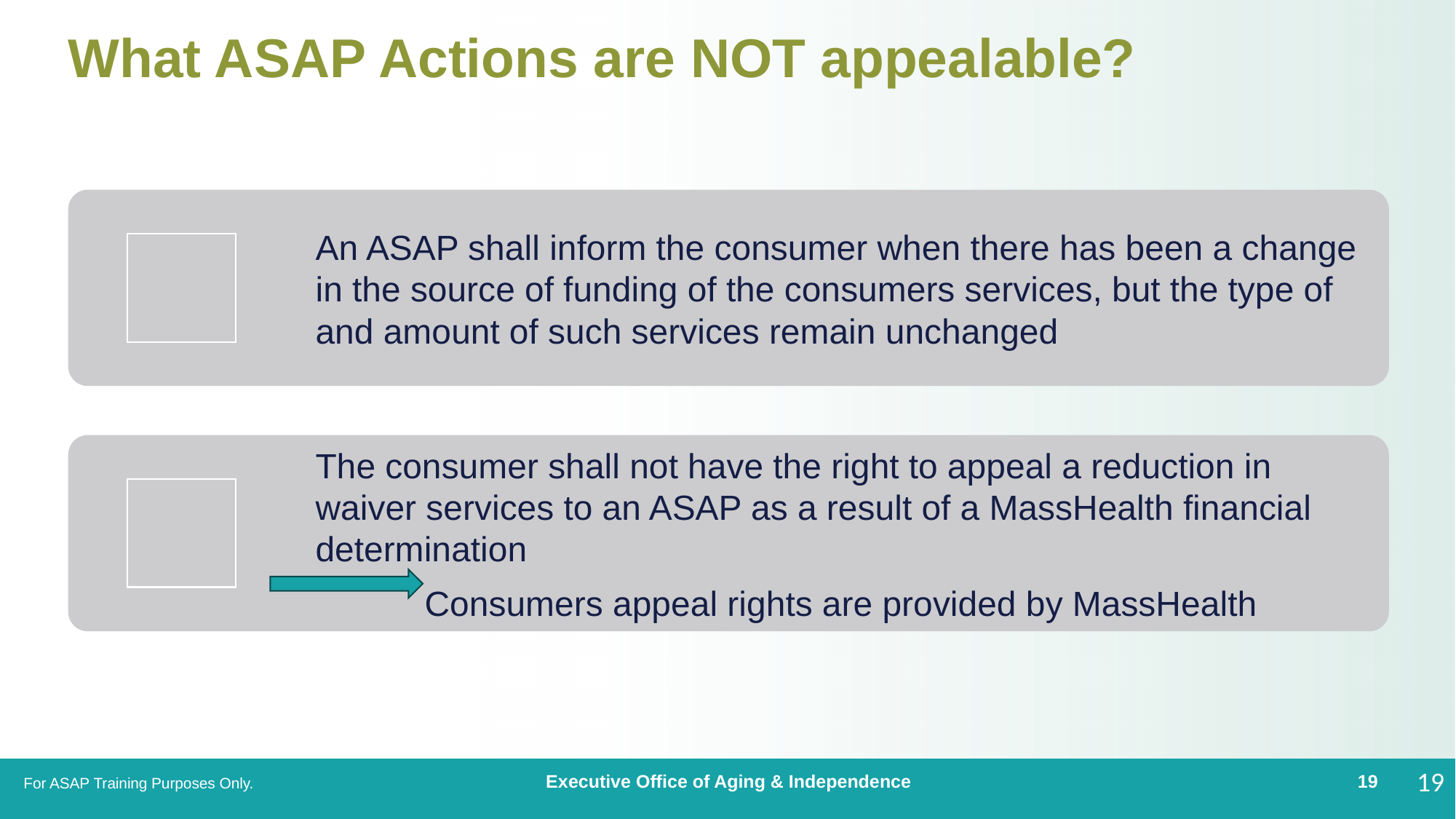

# What ASAP Actions are NOT appealable?
An ASAP shall inform the consumer when there has been a change in the source of funding of the consumers services, but the type of and amount of such services remain unchanged
The consumer shall not have the right to appeal a reduction in waiver services to an ASAP as a result of a MassHealth financial determination
	Consumers appeal rights are provided by MassHealth

19
For ASAP Training Purposes Only.